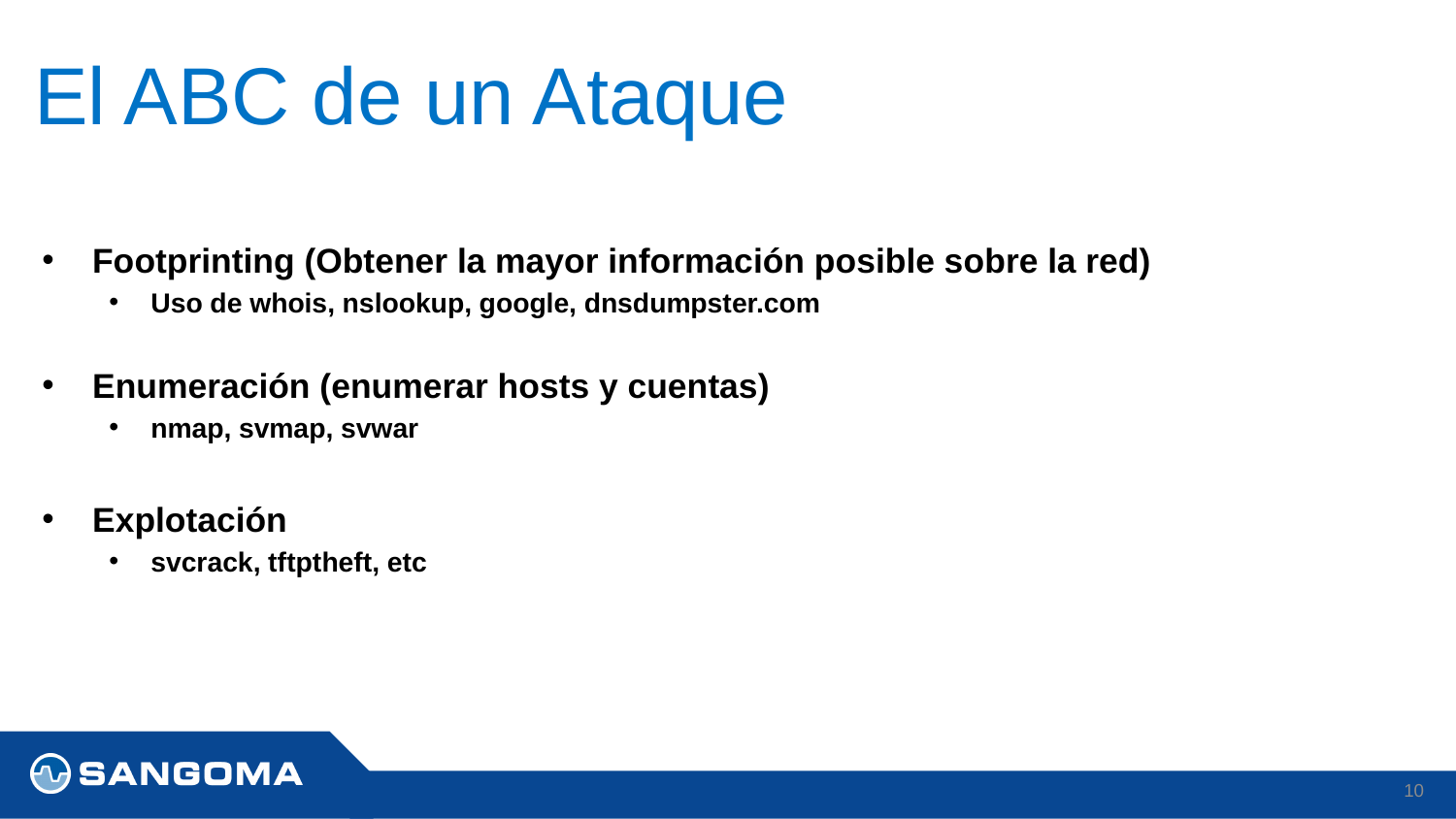

# El ABC de un Ataque

Footprinting (Obtener la mayor información posible sobre la red)
Uso de whois, nslookup, google, dnsdumpster.com

Enumeración (enumerar hosts y cuentas)
nmap, svmap, svwar

Explotación
svcrack, tftptheft, etc

10